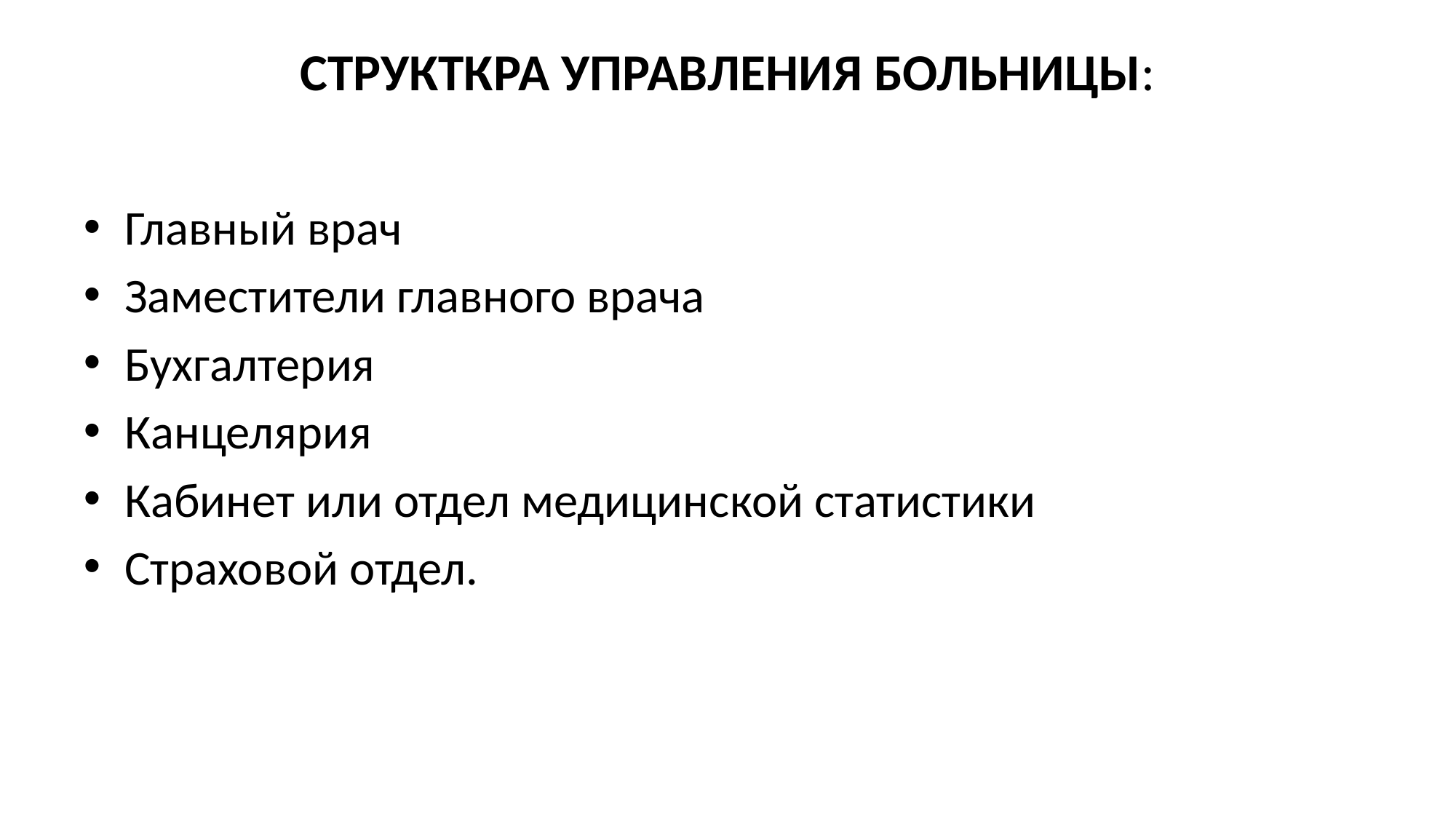

# СТРУКТКРА УПРАВЛЕНИЯ БОЛЬНИЦЫ:
Главный врач
Заместители главного врача
Бухгалтерия
Канцелярия
Кабинет или отдел медицинской статистики
Страховой отдел.